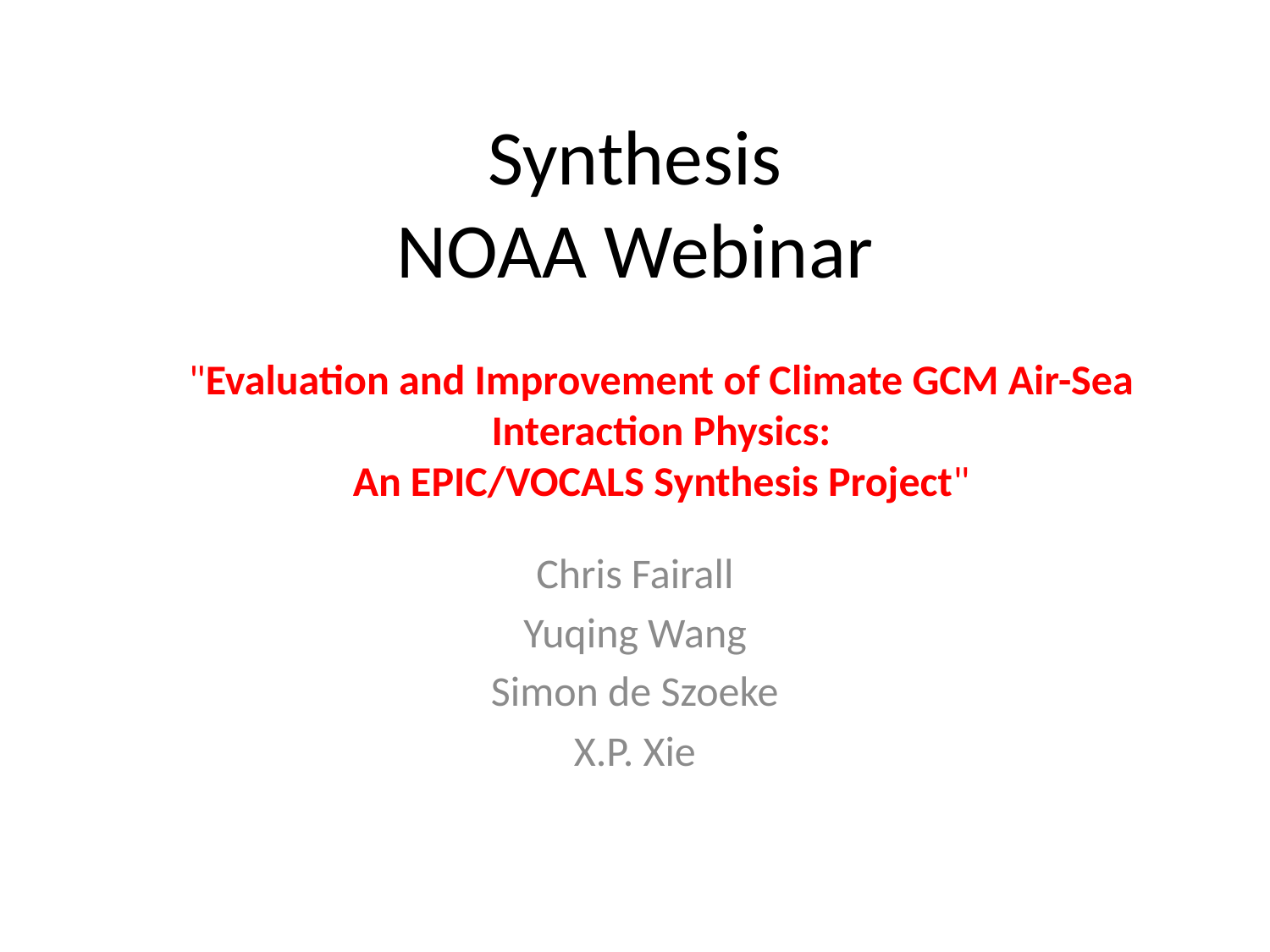

# Synthesis NOAA Webinar
"Evaluation and Improvement of Climate GCM Air-Sea Interaction Physics:
An EPIC/VOCALS Synthesis Project"

Chris Fairall
Yuqing Wang
Simon de Szoeke
X.P. Xie